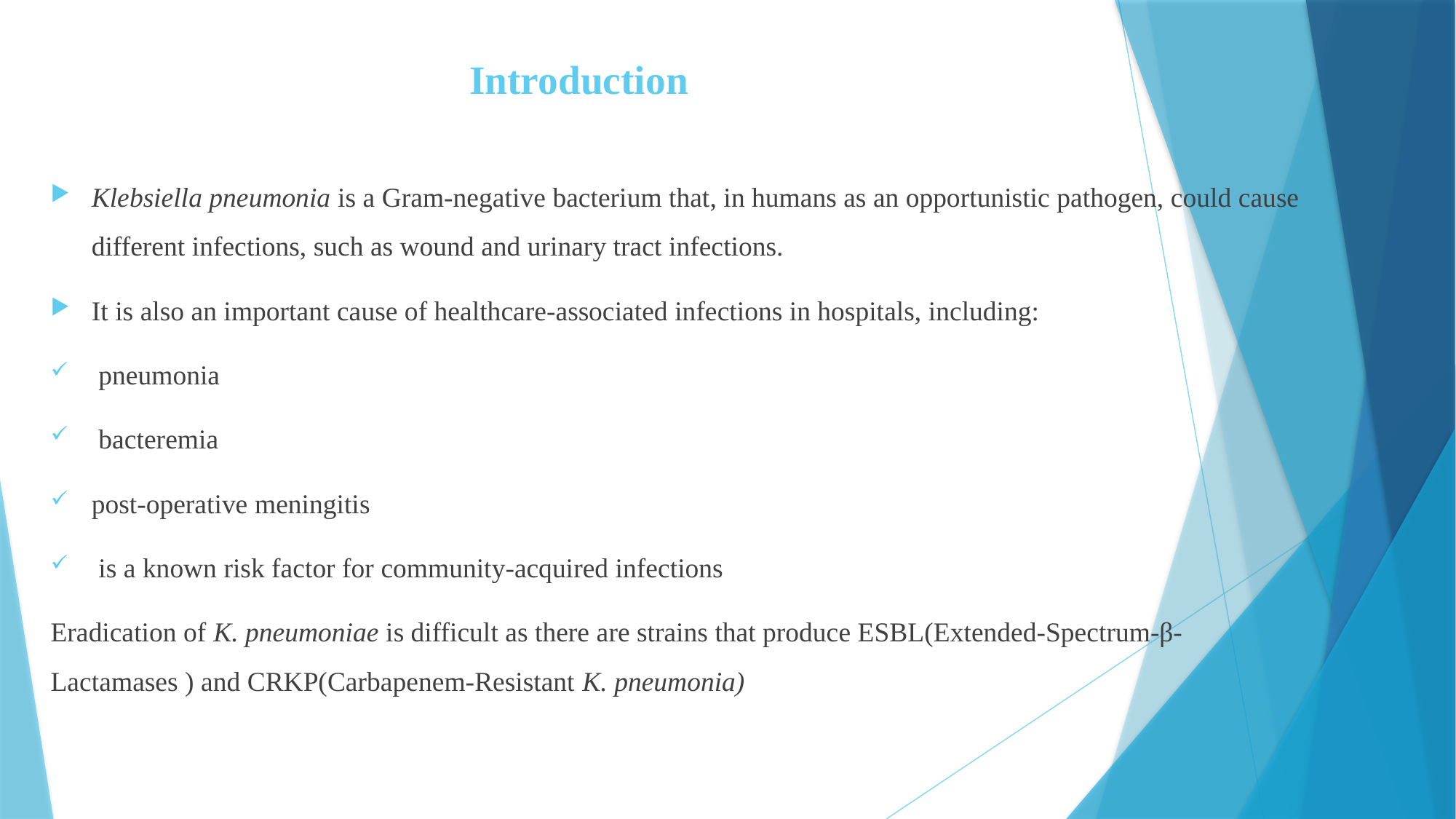

# Introduction
Klebsiella pneumonia is a Gram-negative bacterium that, in humans as an opportunistic pathogen, could cause different infections, such as wound and urinary tract infections.
It is also an important cause of healthcare-associated infections in hospitals, including:
 pneumonia
 bacteremia
post-operative meningitis
 is a known risk factor for community-acquired infections
Eradication of K. pneumoniae is difficult as there are strains that produce ESBL(Extended-Spectrum-β-Lactamases ) and CRKP(Carbapenem-Resistant K. pneumonia)